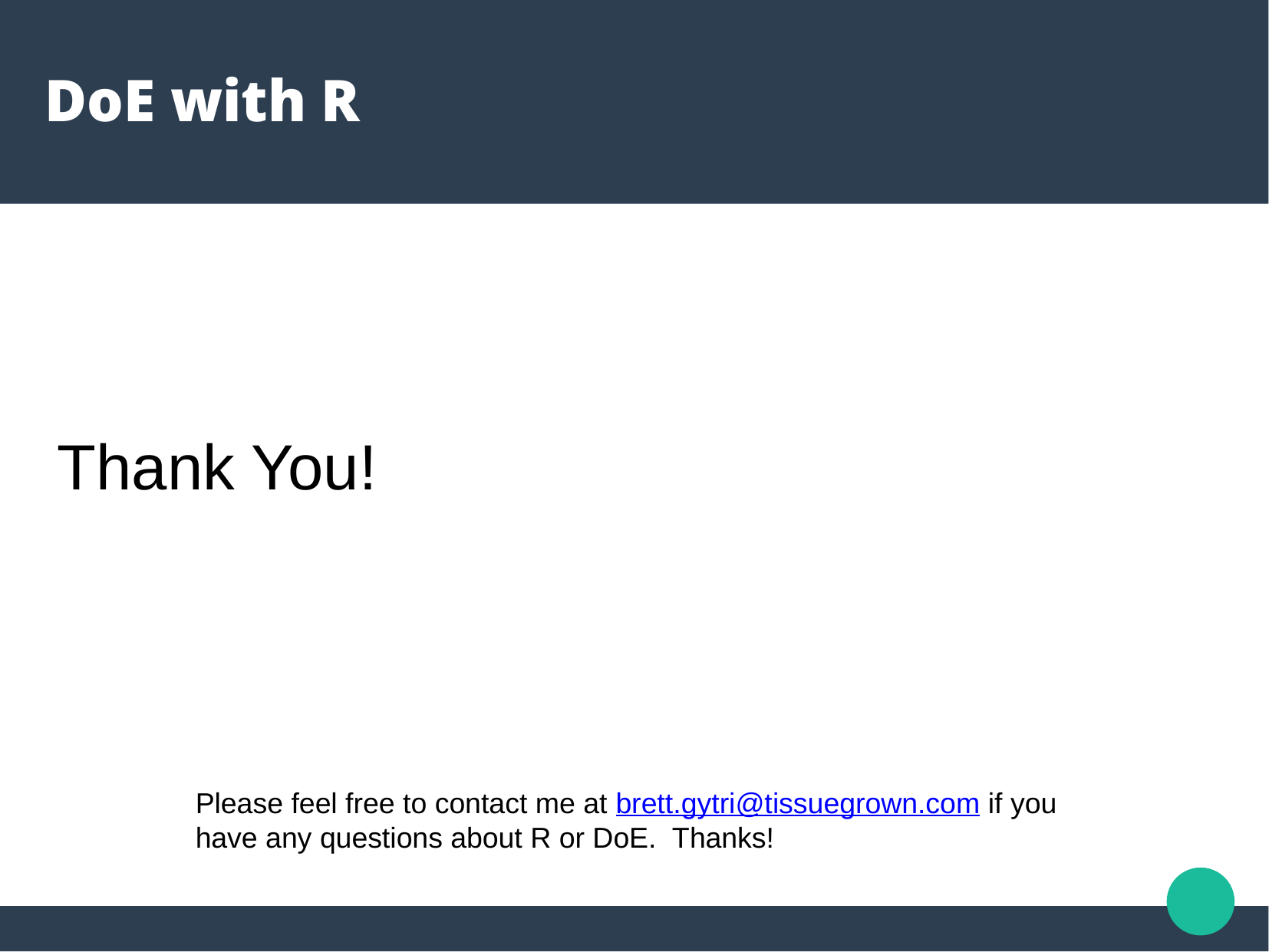

DoE with R
Thank You!
Please feel free to contact me at brett.gytri@tissuegrown.com if you have any questions about R or DoE.  Thanks!